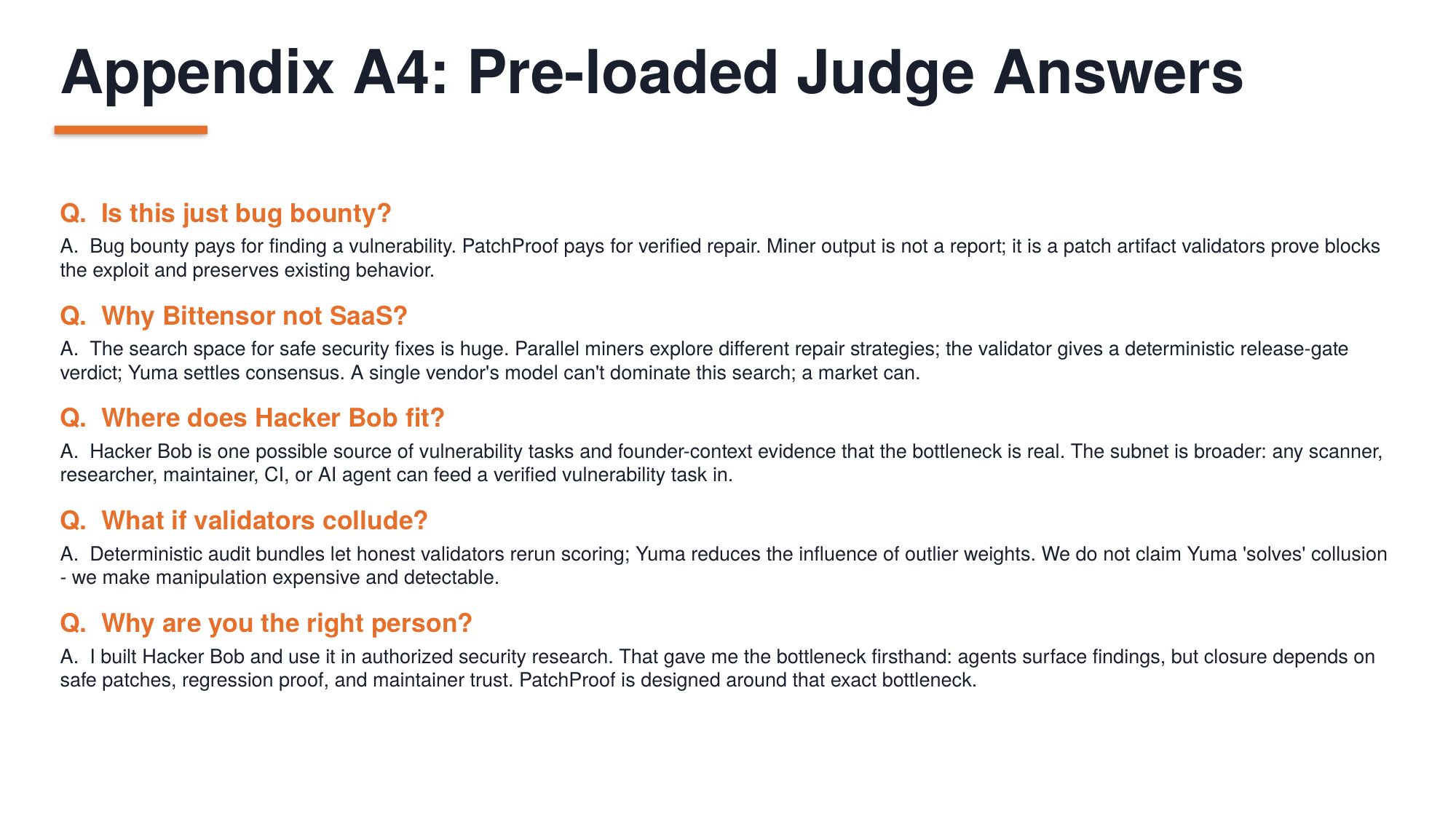

Appendix A4: Pre-loaded Judge Answers

Q.  Is this just bug bounty?
A.  Bug bounty pays for finding a vulnerability. PatchProof pays for verified repair. Miner output is not a report; it is a patch artifact validators prove blocks the exploit and preserves existing behavior.
Q.  Why Bittensor not SaaS?
A.  The search space for safe security fixes is huge. Parallel miners explore different repair strategies; the validator gives a deterministic release-gate verdict; Yuma settles consensus. A single vendor's model can't dominate this search; a market can.
Q.  Where does Hacker Bob fit?
A.  Hacker Bob is one possible source of vulnerability tasks and founder-context evidence that the bottleneck is real. The subnet is broader: any scanner, researcher, maintainer, CI, or AI agent can feed a verified vulnerability task in.
Q.  What if validators collude?
A.  Deterministic audit bundles let honest validators rerun scoring; Yuma reduces the influence of outlier weights. We do not claim Yuma 'solves' collusion - we make manipulation expensive and detectable.
Q.  Why are you the right person?
A.  I built Hacker Bob and use it in authorized security research. That gave me the bottleneck firsthand: agents surface findings, but closure depends on safe patches, regression proof, and maintainer trust. PatchProof is designed around that exact bottleneck.